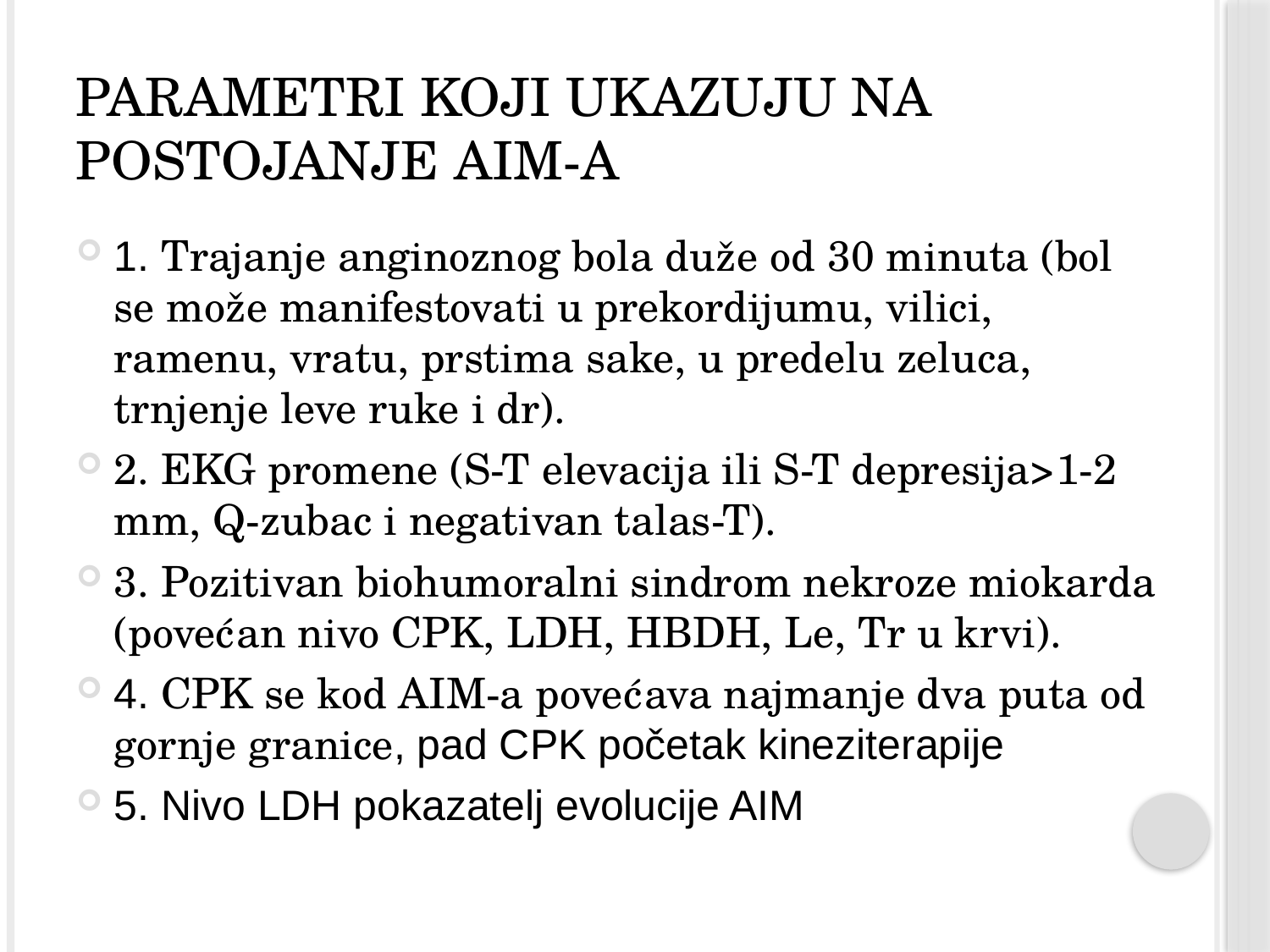

# Parametri koji ukazuju na postojanje AIM-a
1. Trajanje anginoznog bola duže od 30 minuta (bol se može manifestovati u prekordijumu, vilici, ramenu, vratu, prstima sake, u predelu zeluca, trnjenje leve ruke i dr).
2. EKG promene (S-T elevacija ili S-T depresija>1-2 mm, Q-zubac i negativan talas-T).
3. Pozitivan biohumoralni sindrom nekroze miokarda (povećan nivo CPK, LDH, HBDH, Le, Tr u krvi).
4. CPK se kod AIM-a povećava najmanje dva puta od gornje granice, pad CPK početak kineziterapije
5. Nivo LDH pokazatelj evolucije AIM